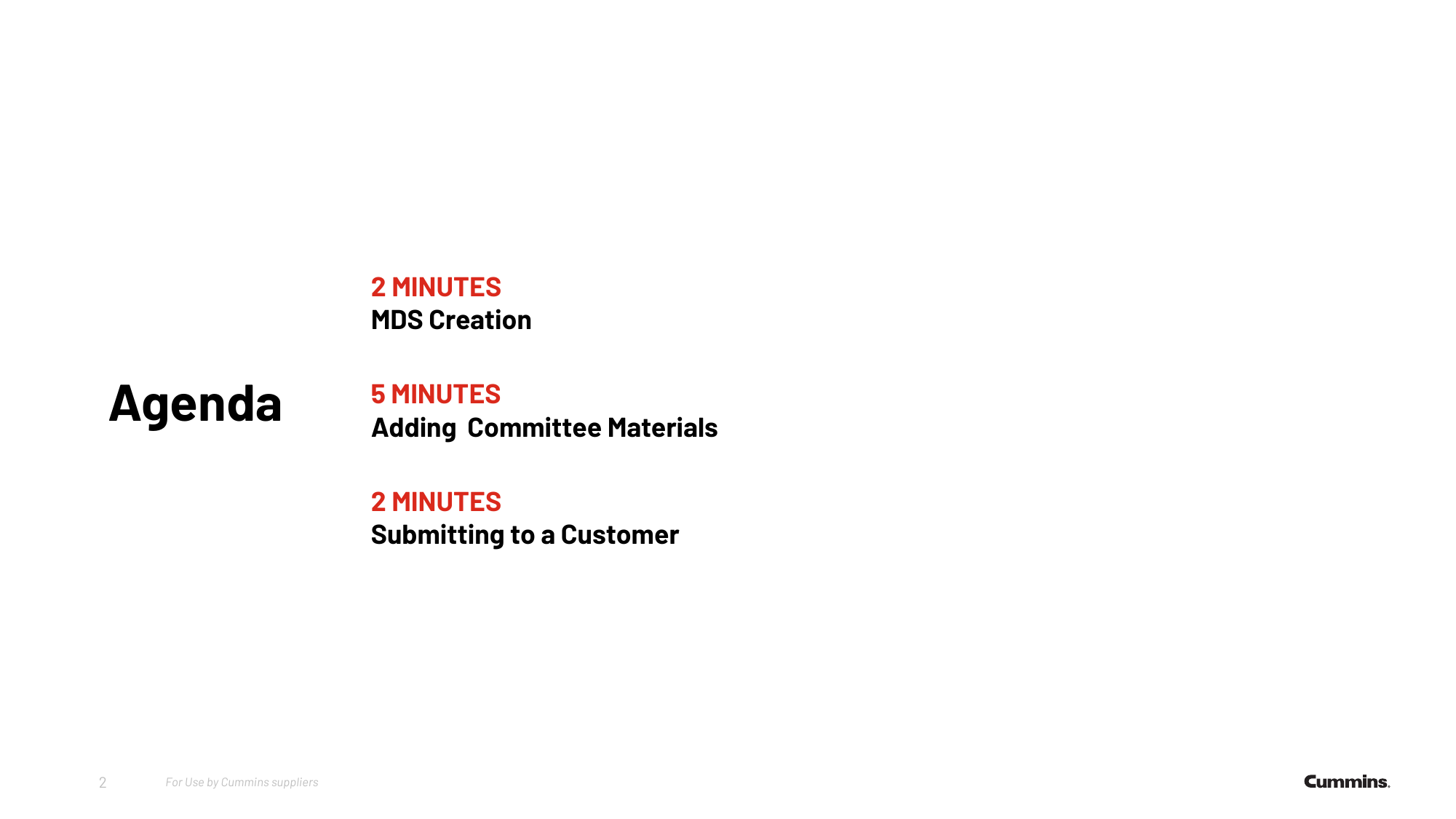

Agenda
2 MINUTES
MDS Creation

5 MINUTES
Adding  Committee Materials

2 MINUTES
Submitting to a Customer
For Use by Cummins suppliers